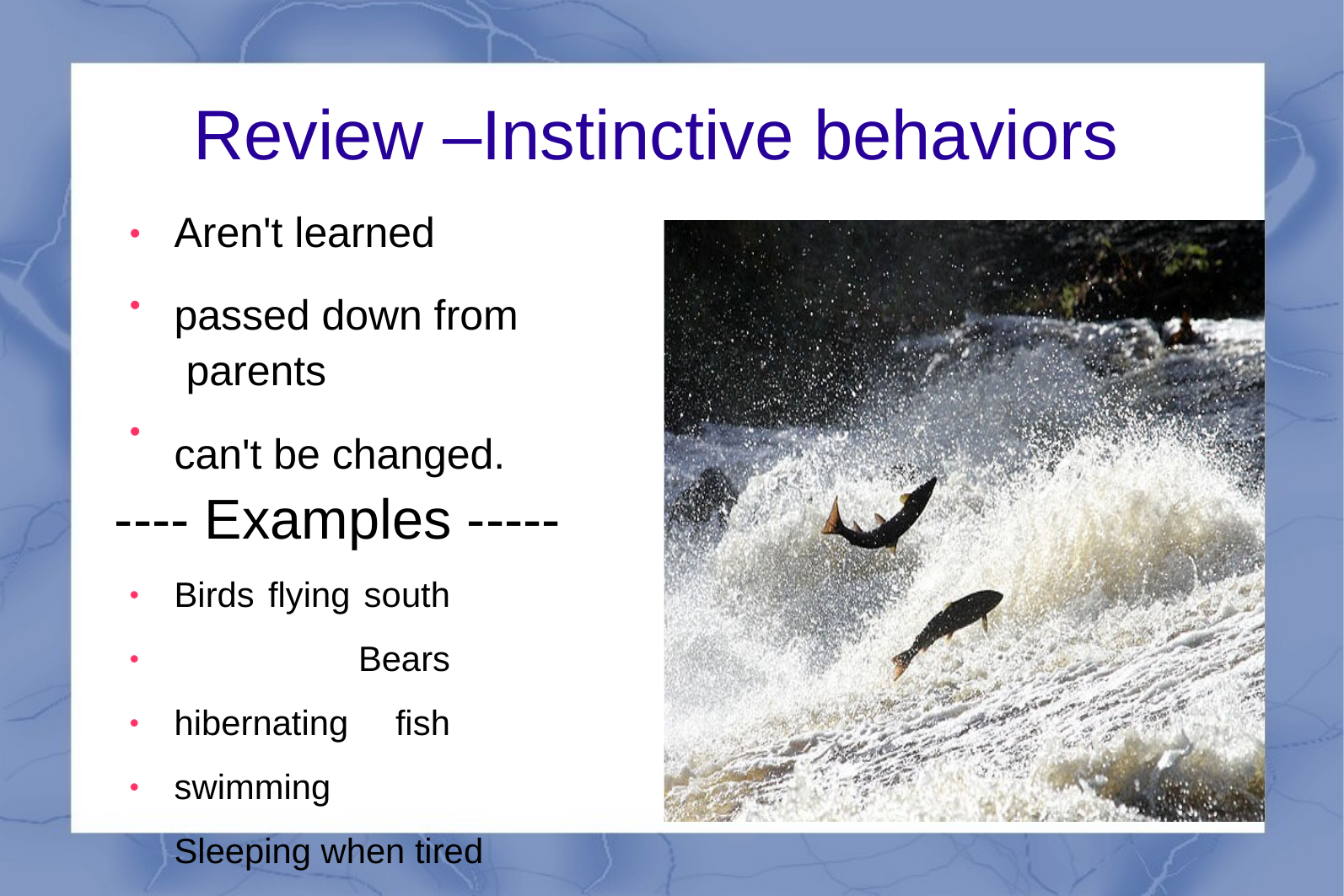

# Review –Instinctive behaviors
Aren't learned
passed down from  parents
can't be changed.
●

●
●
---- Examples -----
Birds flying south  Bears hibernating  fish swimming
Sleeping when tired
●
●
●
●